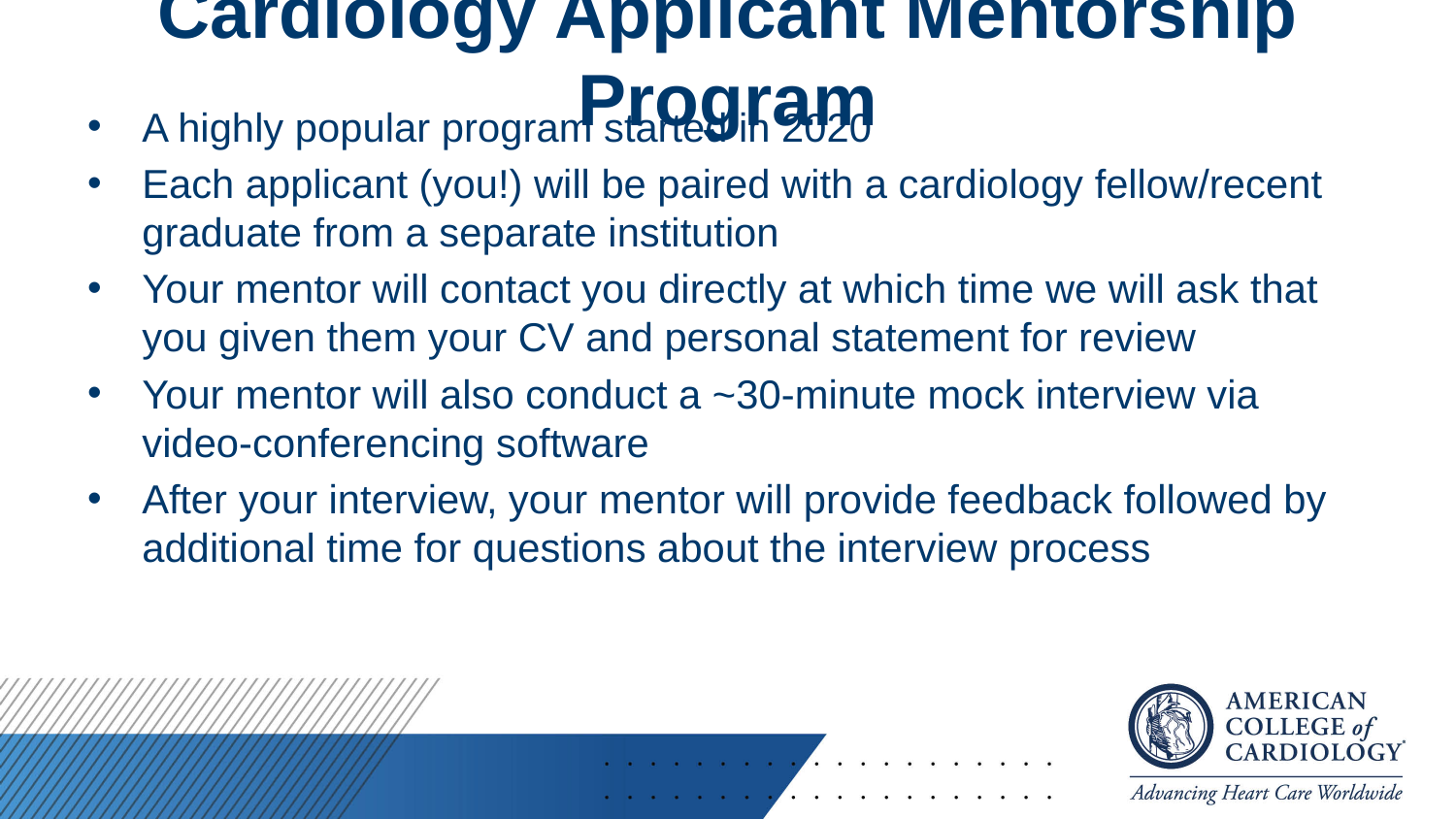

# Cardiology Applicant Mentorship Program
A highly popular program started in 2020
Each applicant (you!) will be paired with a cardiology fellow/recent graduate from a separate institution
Your mentor will contact you directly at which time we will ask that you given them your CV and personal statement for review
Your mentor will also conduct a ~30-minute mock interview via video-conferencing software
After your interview, your mentor will provide feedback followed by additional time for questions about the interview process